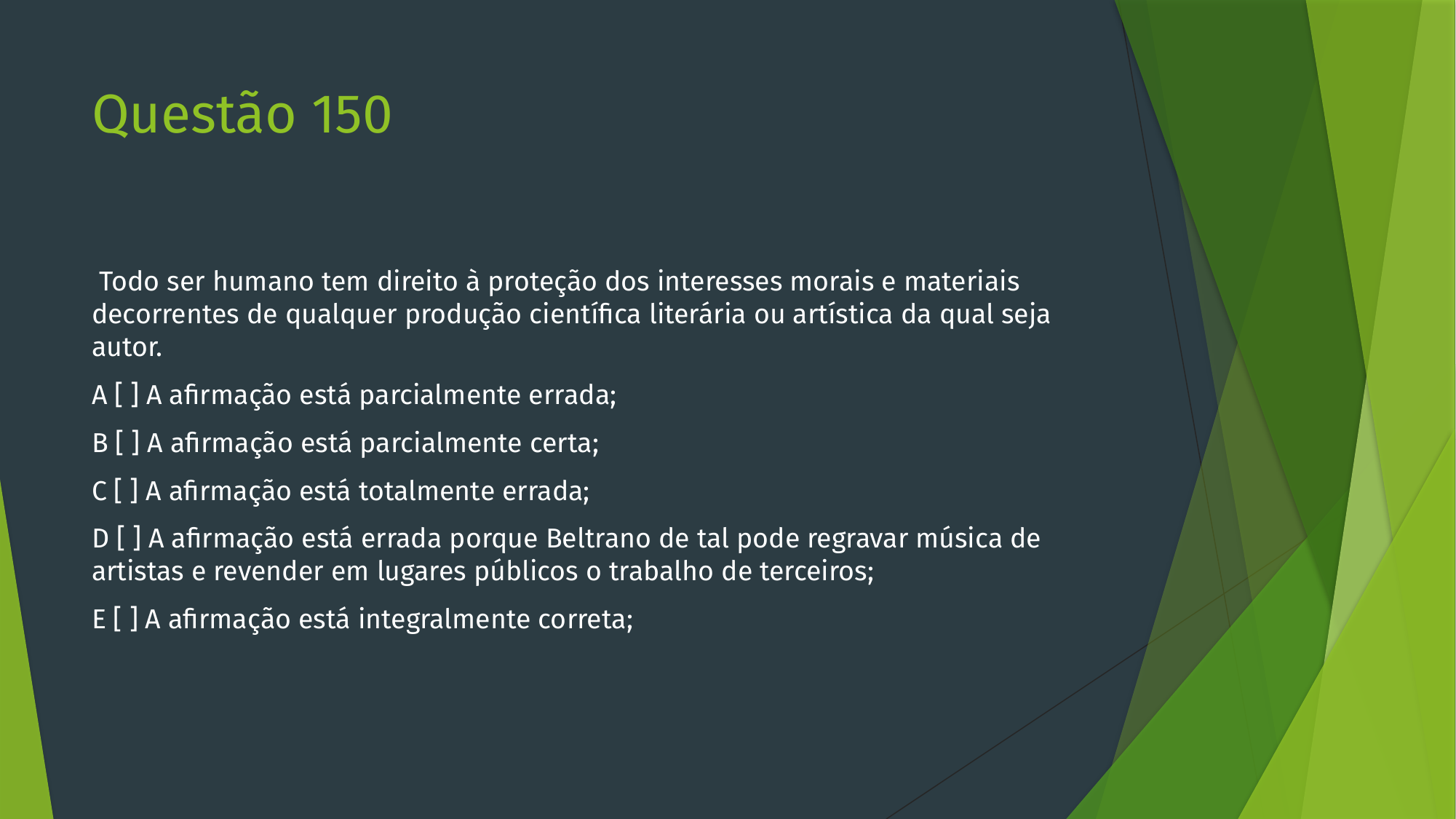

# Questão 150
 Todo ser humano tem direito à proteção dos interesses morais e materiais decorrentes de qualquer produção científica literária ou artística da qual seja autor.
A [ ] A afirmação está parcialmente errada;
B [ ] A afirmação está parcialmente certa;
C [ ] A afirmação está totalmente errada;
D [ ] A afirmação está errada porque Beltrano de tal pode regravar música de artistas e revender em lugares públicos o trabalho de terceiros;
E [ ] A afirmação está integralmente correta;